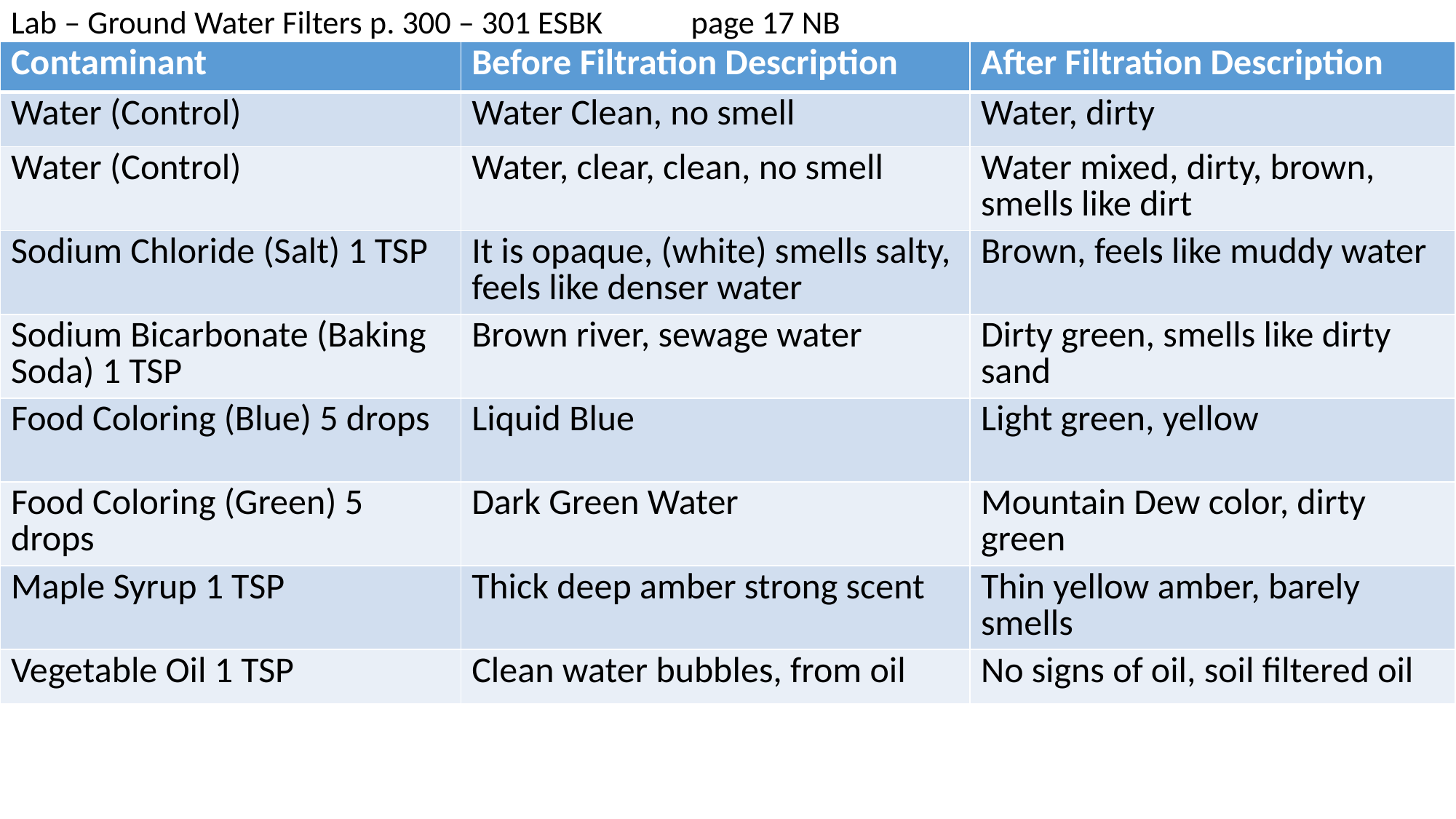

# Lab – Ground Water Filters p. 300 – 301 ESBK		page 17 NB
| Contaminant | Before Filtration Description | After Filtration Description |
| --- | --- | --- |
| Water (Control) | Water Clean, no smell | Water, dirty |
| Water (Control) | Water, clear, clean, no smell | Water mixed, dirty, brown, smells like dirt |
| Sodium Chloride (Salt) 1 TSP | It is opaque, (white) smells salty, feels like denser water | Brown, feels like muddy water |
| Sodium Bicarbonate (Baking Soda) 1 TSP | Brown river, sewage water | Dirty green, smells like dirty sand |
| Food Coloring (Blue) 5 drops | Liquid Blue | Light green, yellow |
| Food Coloring (Green) 5 drops | Dark Green Water | Mountain Dew color, dirty green |
| Maple Syrup 1 TSP | Thick deep amber strong scent | Thin yellow amber, barely smells |
| Vegetable Oil 1 TSP | Clean water bubbles, from oil | No signs of oil, soil filtered oil |